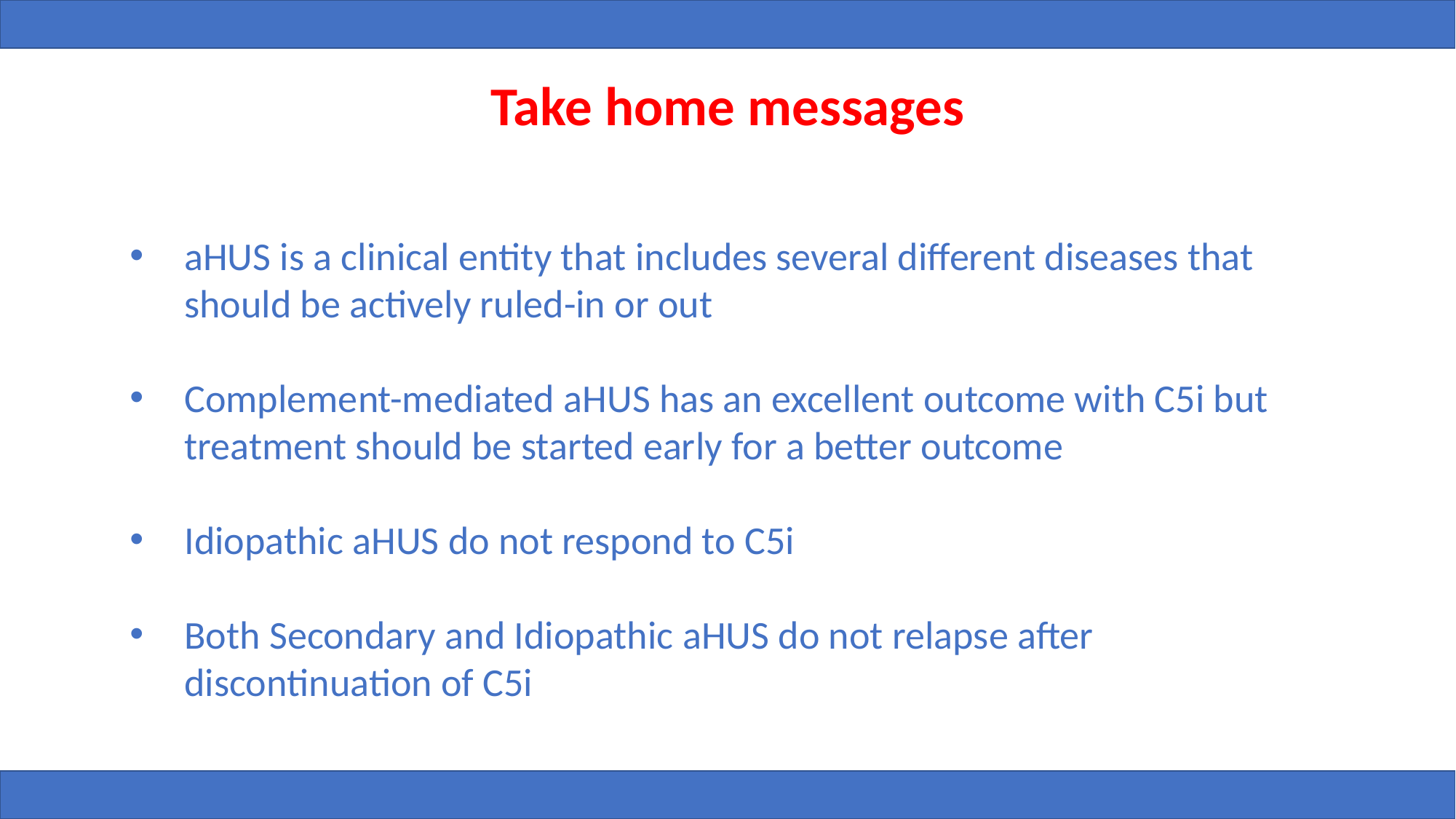

Take home messages

aHUS is a clinical entity that includes several different diseases that should be actively ruled-in or out

Complement-mediated aHUS has an excellent outcome with C5i but treatment should be started early for a better outcome

Idiopathic aHUS do not respond to C5i

Both Secondary and Idiopathic aHUS do not relapse after discontinuation of C5i